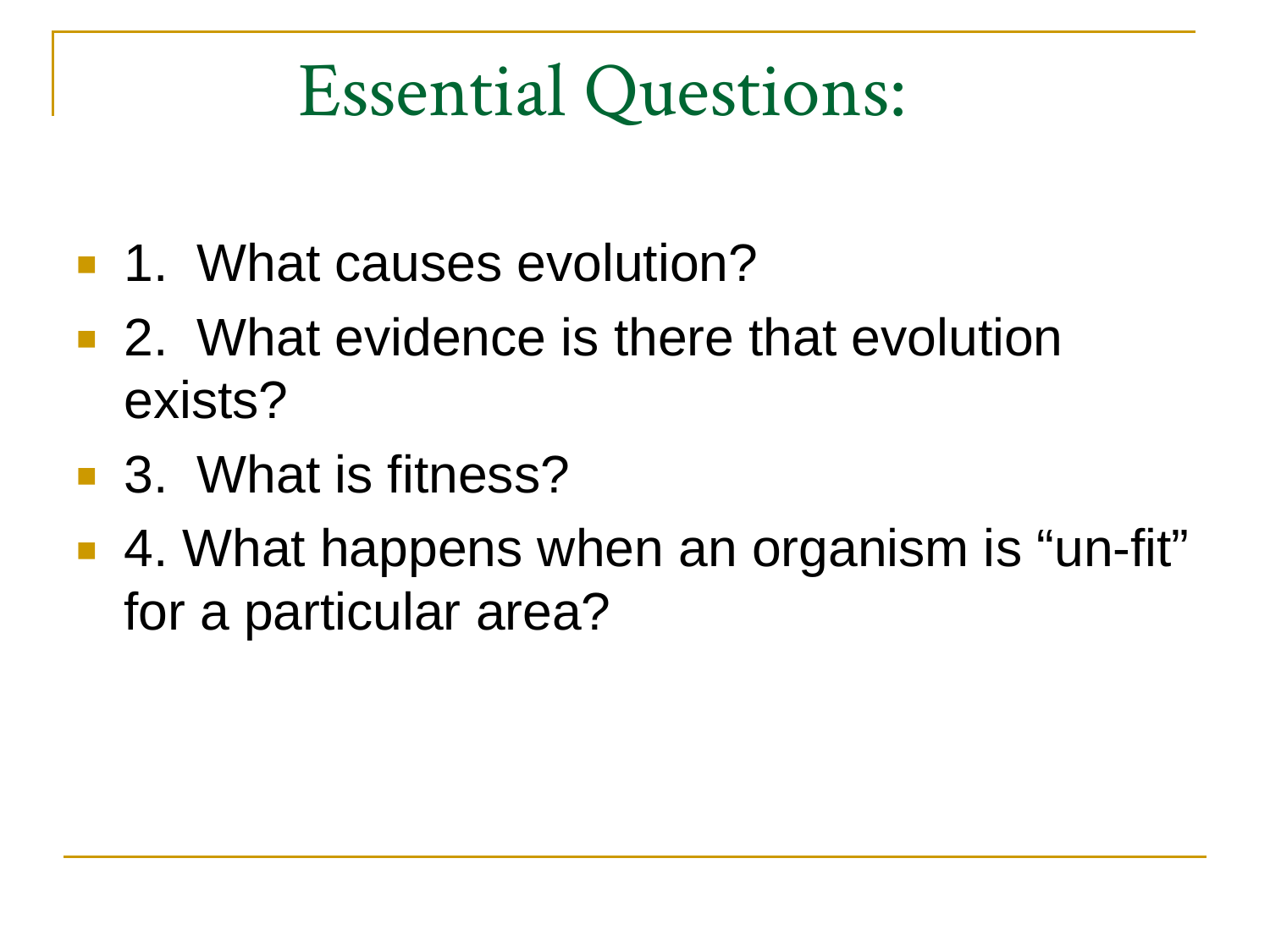

# Essential Questions:
1.  What causes evolution?
2.  What evidence is there that evolution exists?
3.  What is fitness?
4. What happens when an organism is “un-fit” for a particular area?